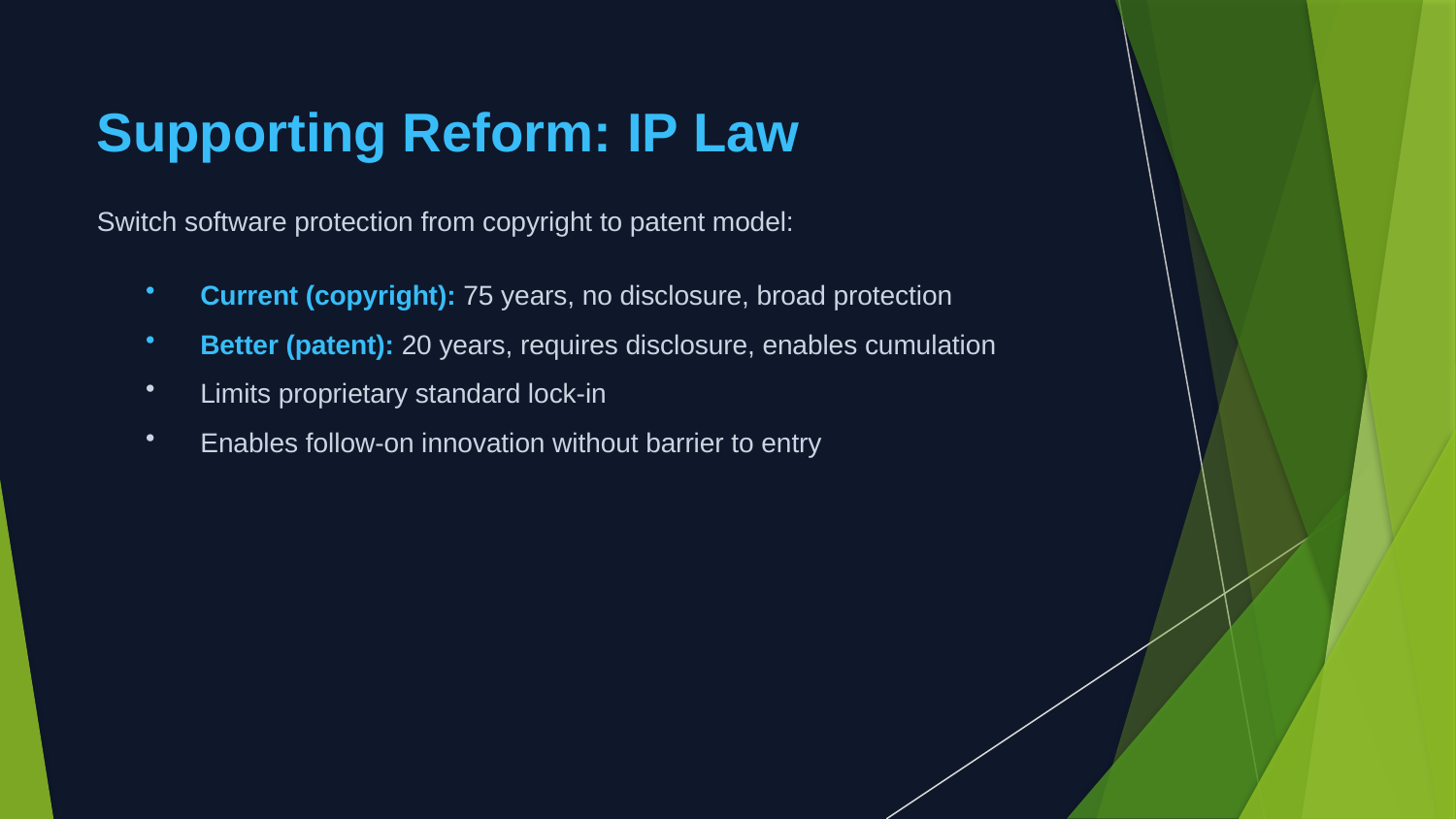

Supporting Reform: IP Law
Switch software protection from copyright to patent model:
Current (copyright): 75 years, no disclosure, broad protection
Better (patent): 20 years, requires disclosure, enables cumulation
Limits proprietary standard lock-in
Enables follow-on innovation without barrier to entry